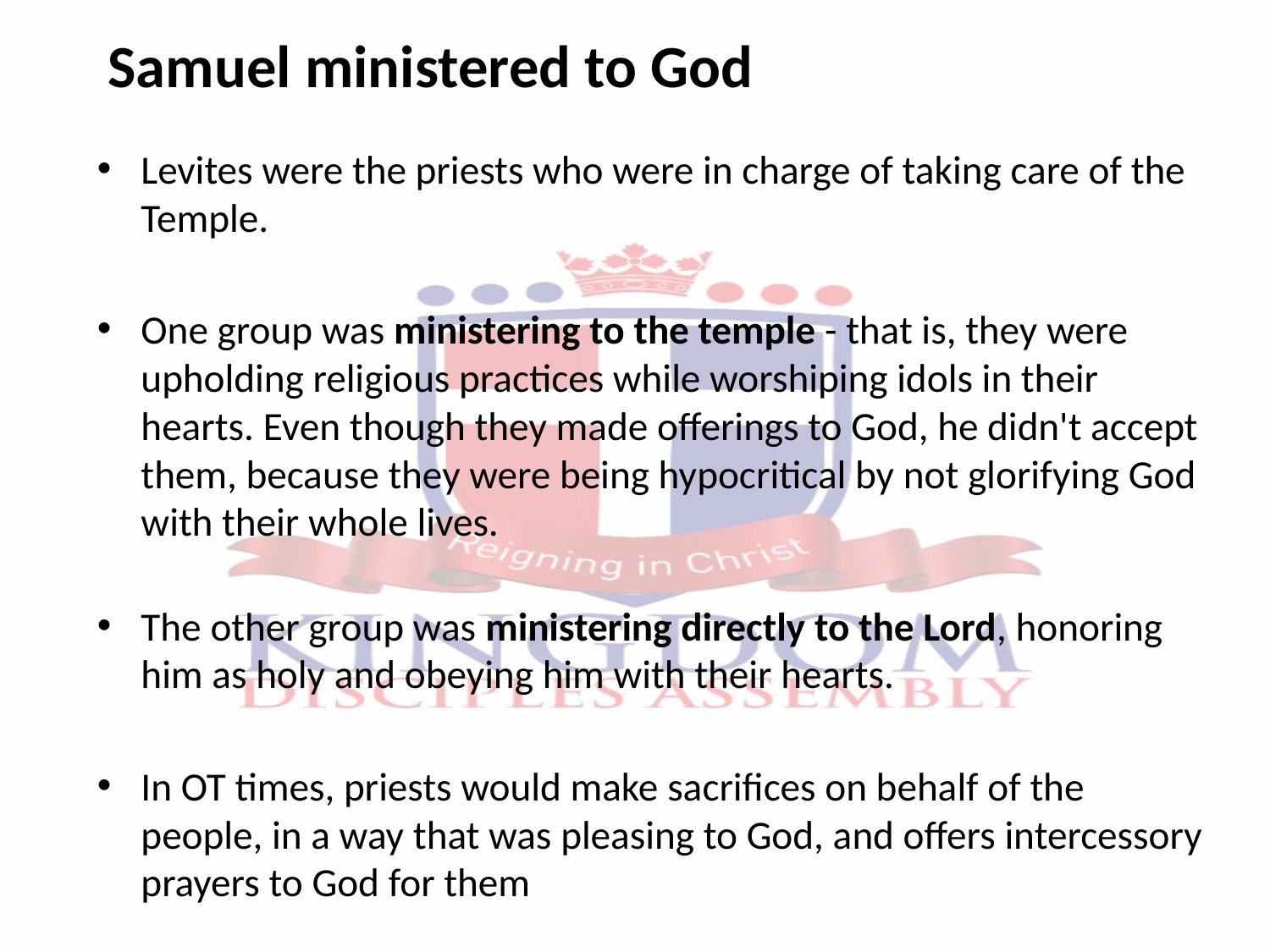

Samuel ministered to God
Levites were the priests who were in charge of taking care of the Temple.

One group was ministering to the temple - that is, they were upholding religious practices while worshiping idols in their hearts. Even though they made offerings to God, he didn't accept them, because they were being hypocritical by not glorifying God with their whole lives.
The other group was ministering directly to the Lord, honoring him as holy and obeying him with their hearts.

In OT times, priests would make sacrifices on behalf of the people, in a way that was pleasing to God, and offers intercessory prayers to God for them